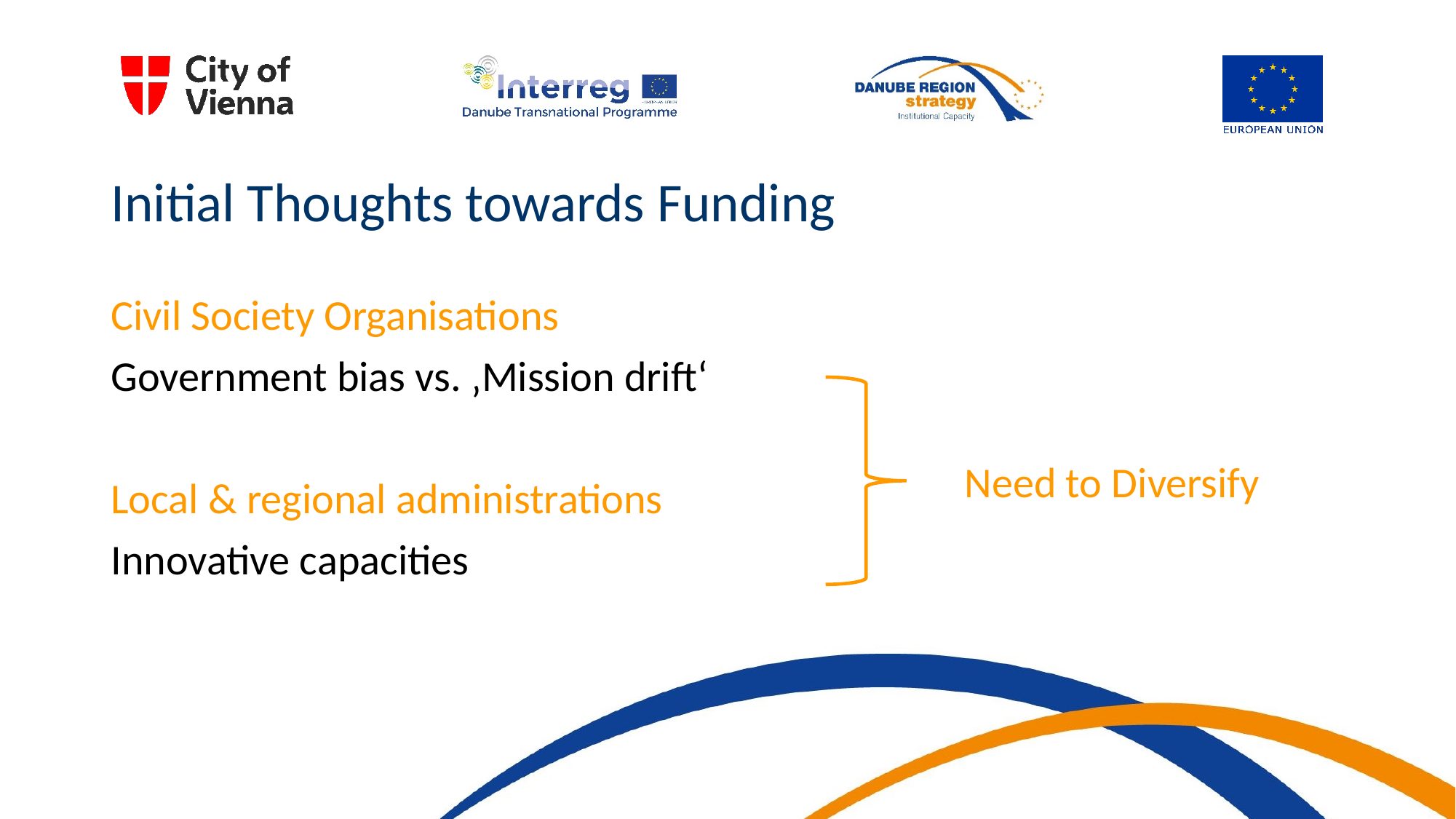

# Initial Thoughts towards Funding
Civil Society Organisations
Government bias vs. ‚Mission drift‘

Local & regional administrations
Innovative capacities

Need to Diversify